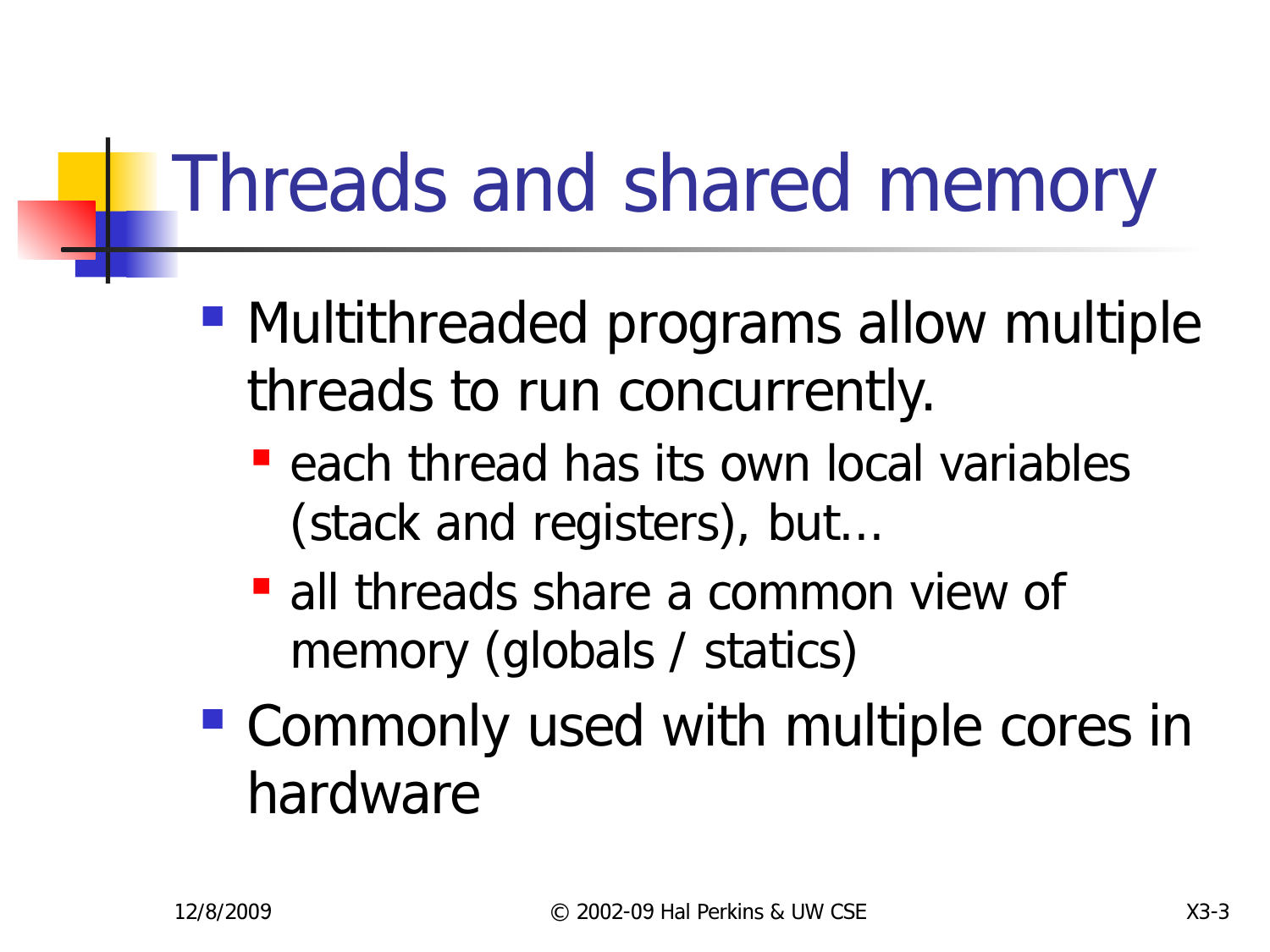

# Threads and shared memory
Multithreaded programs allow multiple threads to run concurrently.
each thread has its own local variables (stack and registers), but...
all threads share a common view of memory (globals / statics)
Commonly used with multiple cores in hardware
12/8/2009
© 2002-09 Hal Perkins & UW CSE
X3-3